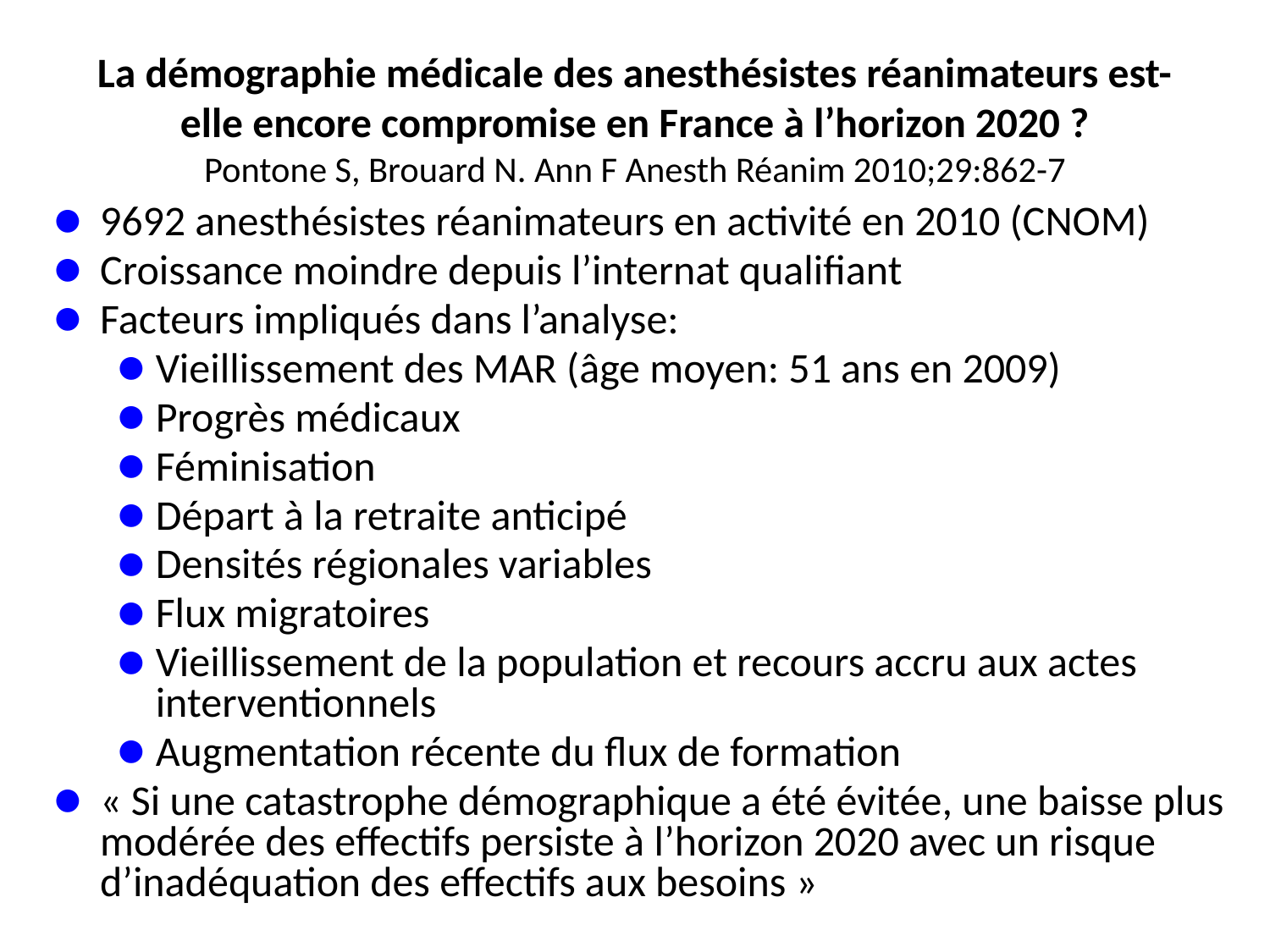

# La démographie médicale des anesthésistes réanimateurs est-elle encore compromise en France à l’horizon 2020 ? Pontone S, Brouard N. Ann F Anesth Réanim 2010;29:862-7
9692 anesthésistes réanimateurs en activité en 2010 (CNOM)
Croissance moindre depuis l’internat qualifiant
Facteurs impliqués dans l’analyse:
Vieillissement des MAR (âge moyen: 51 ans en 2009)
Progrès médicaux
Féminisation
Départ à la retraite anticipé
Densités régionales variables
Flux migratoires
Vieillissement de la population et recours accru aux actes interventionnels
Augmentation récente du flux de formation
« Si une catastrophe démographique a été évitée, une baisse plus modérée des effectifs persiste à l’horizon 2020 avec un risque d’inadéquation des effectifs aux besoins »